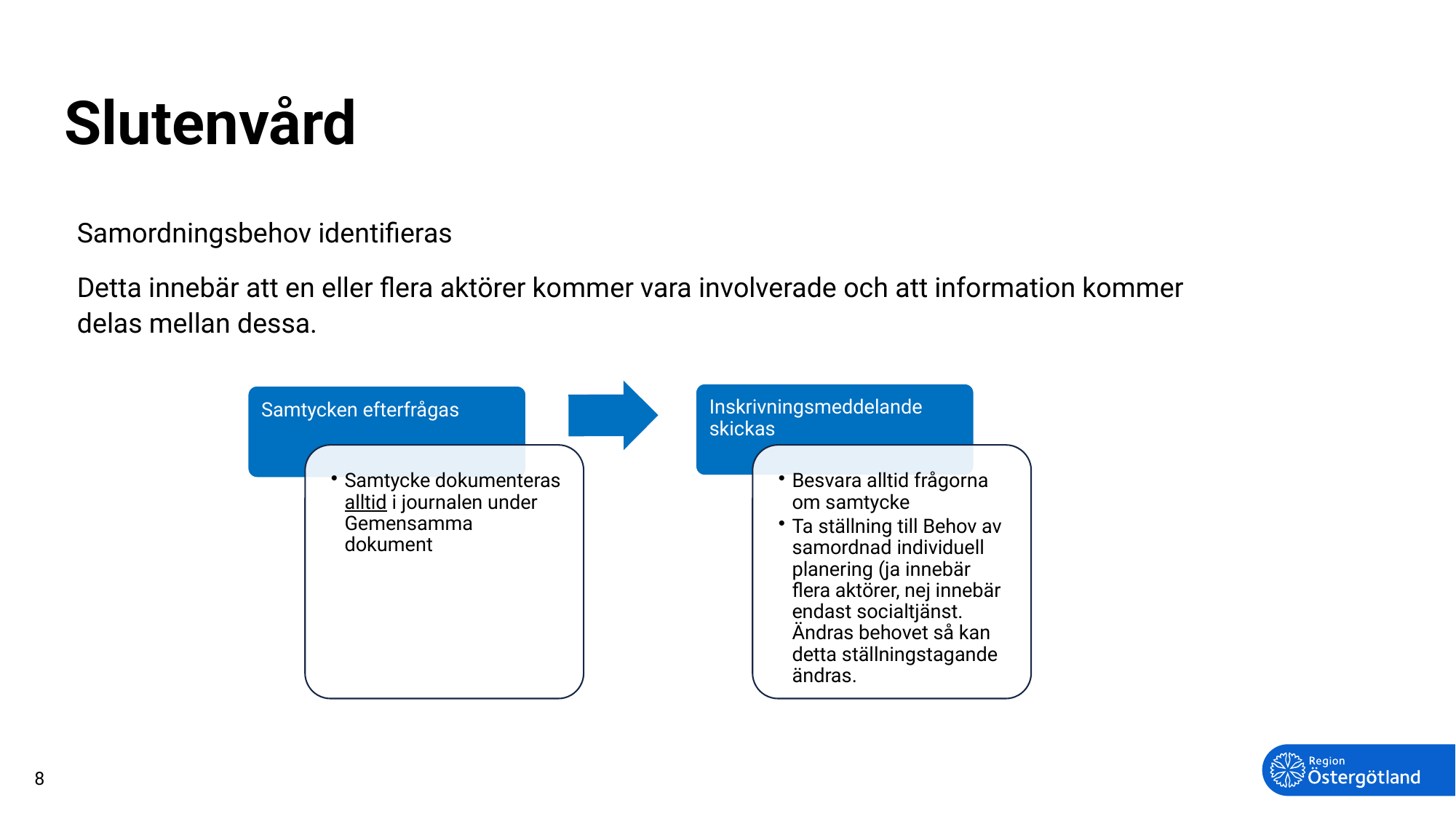

# Slutenvård
Samordningsbehov identifieras
Detta innebär att en eller flera aktörer kommer vara involverade och att information kommer delas mellan dessa.

Samtycken efterfrågas
Samtycke dokumenteras alltid i journalen under Gemensamma dokument

Inskrivningsmeddelande skickas
Besvara alltid frågorna om samtycke
Ta ställning till Behov av samordnad individuell planering (ja innebär flera aktörer, nej innebär endast socialtjänst. Ändras behovet så kan detta ställningstagande ändras.
8